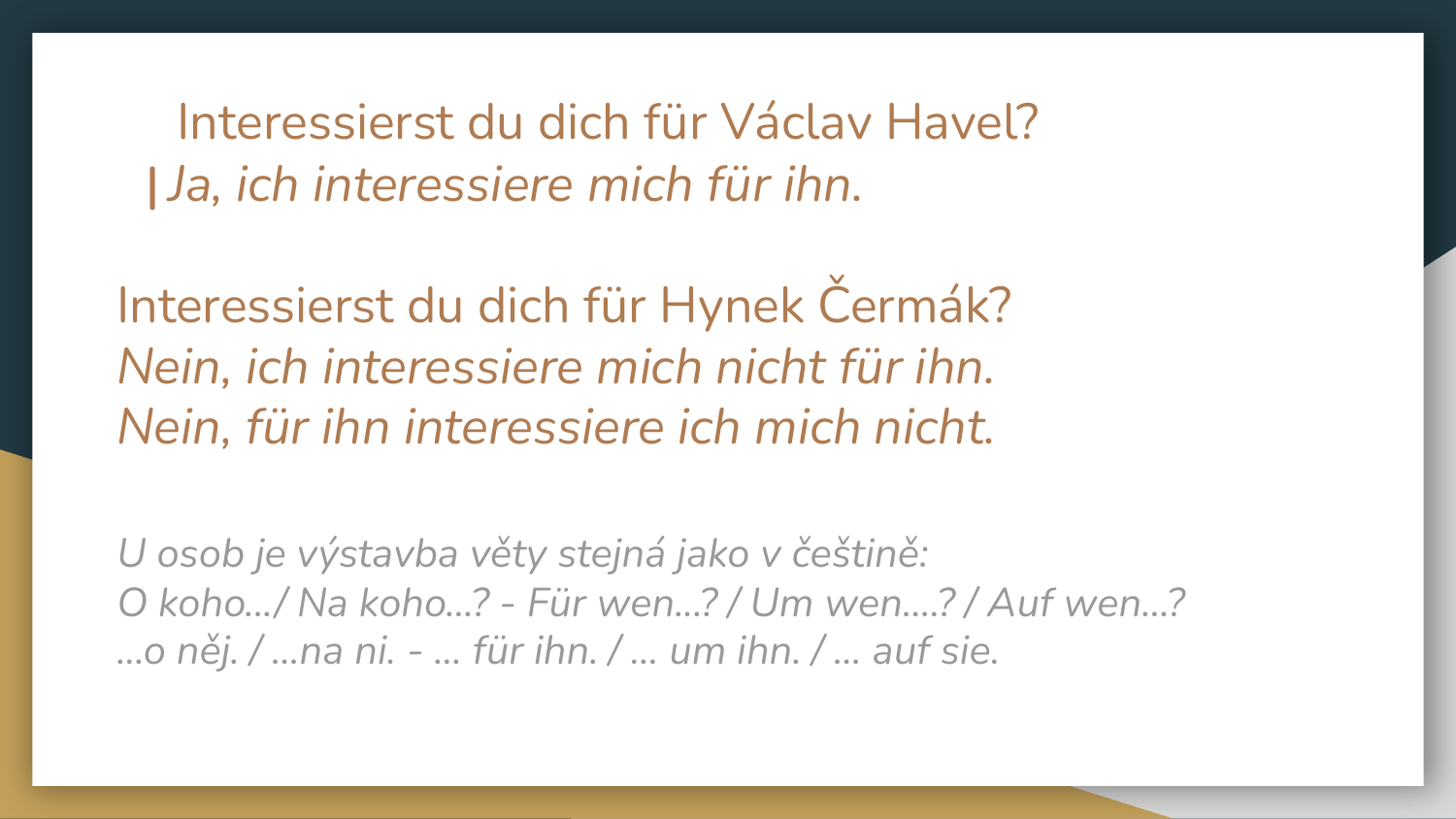

Interessierst du dich für Václav Havel?
    Ja, ich interessiere mich für ihn.

Interessierst du dich für Hynek Čermák?
Nein, ich interessiere mich nicht für ihn.
Nein, für ihn interessiere ich mich nicht.

U osob je výstavba věty stejná jako v češtině:
O koho.../ Na koho…? - Für wen...? / Um wen….? / Auf wen…?
...o něj. / ...na ni. - … für ihn. / … um ihn. / … auf sie.

# I